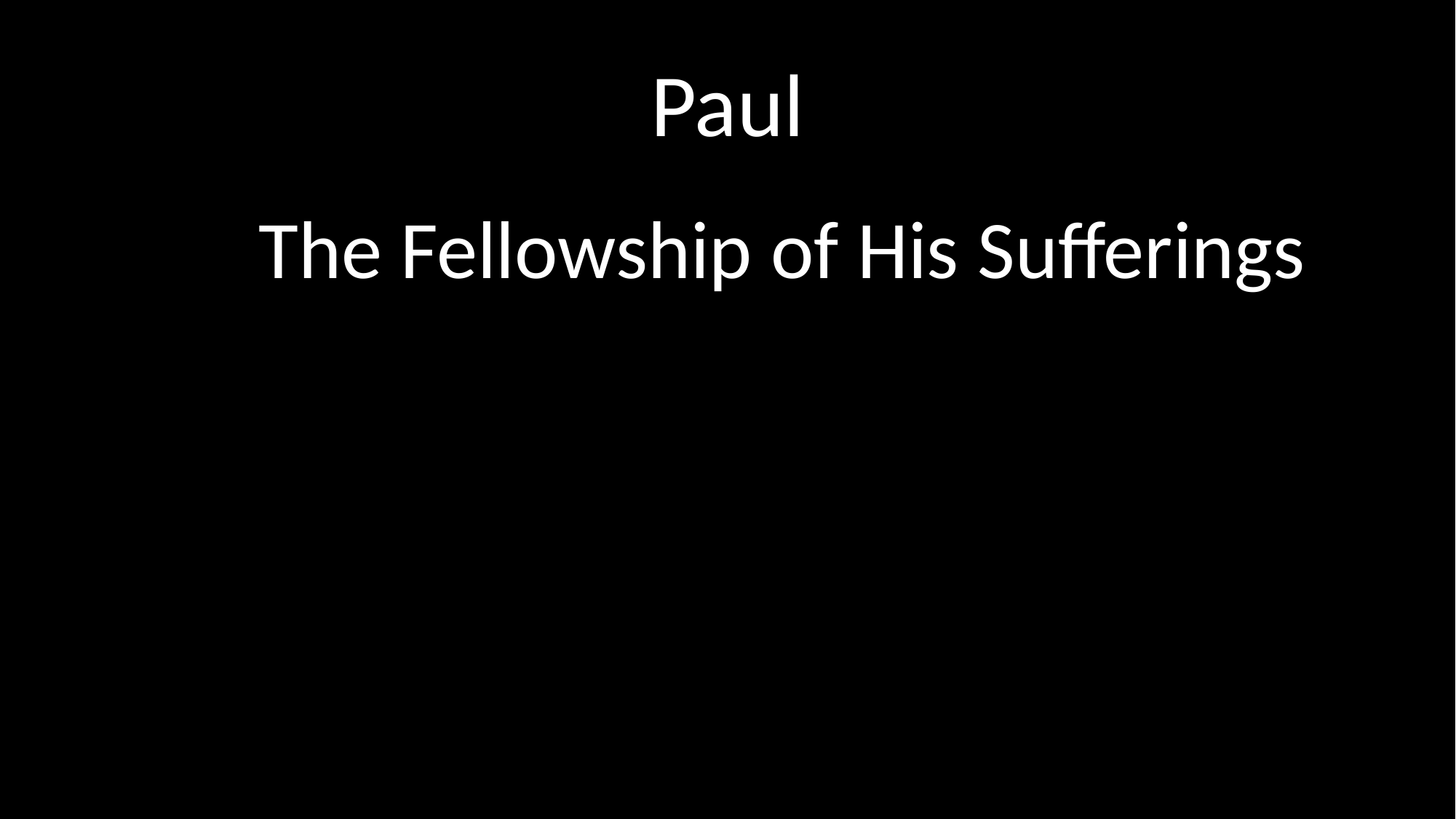

# Paul
The Fellowship of His Sufferings